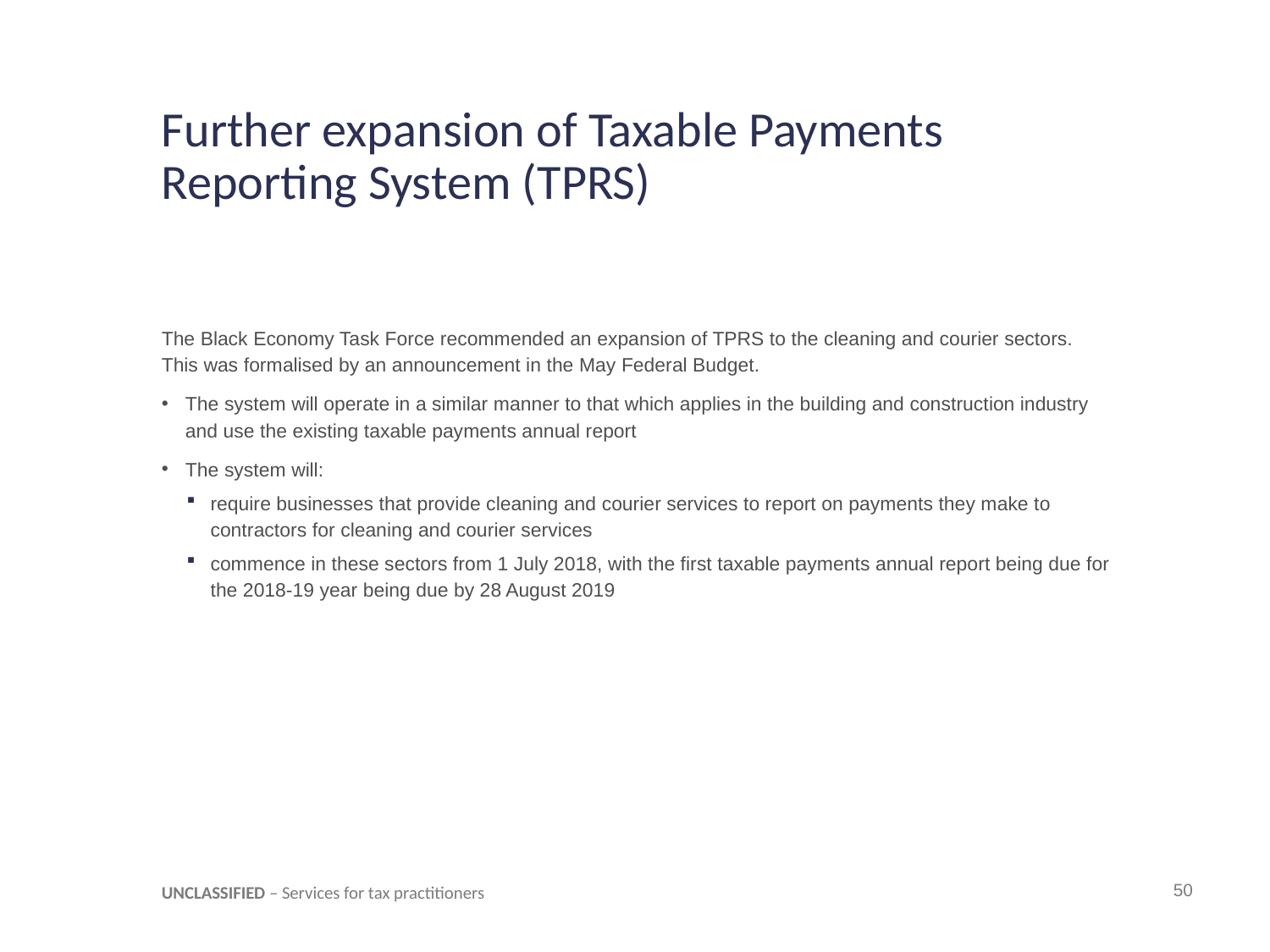

# Further expansion of Taxable Payments Reporting System (TPRS)
The Black Economy Task Force recommended an expansion of TPRS to the cleaning and courier sectors.  This was formalised by an announcement in the May Federal Budget.
The system will operate in a similar manner to that which applies in the building and construction industry and use the existing taxable payments annual report
The system will:
require businesses that provide cleaning and courier services to report on payments they make to contractors for cleaning and courier services
commence in these sectors from 1 July 2018, with the first taxable payments annual report being due for the 2018-19 year being due by 28 August 2019
UNCLASSIFIED – Services for tax practitioners
50